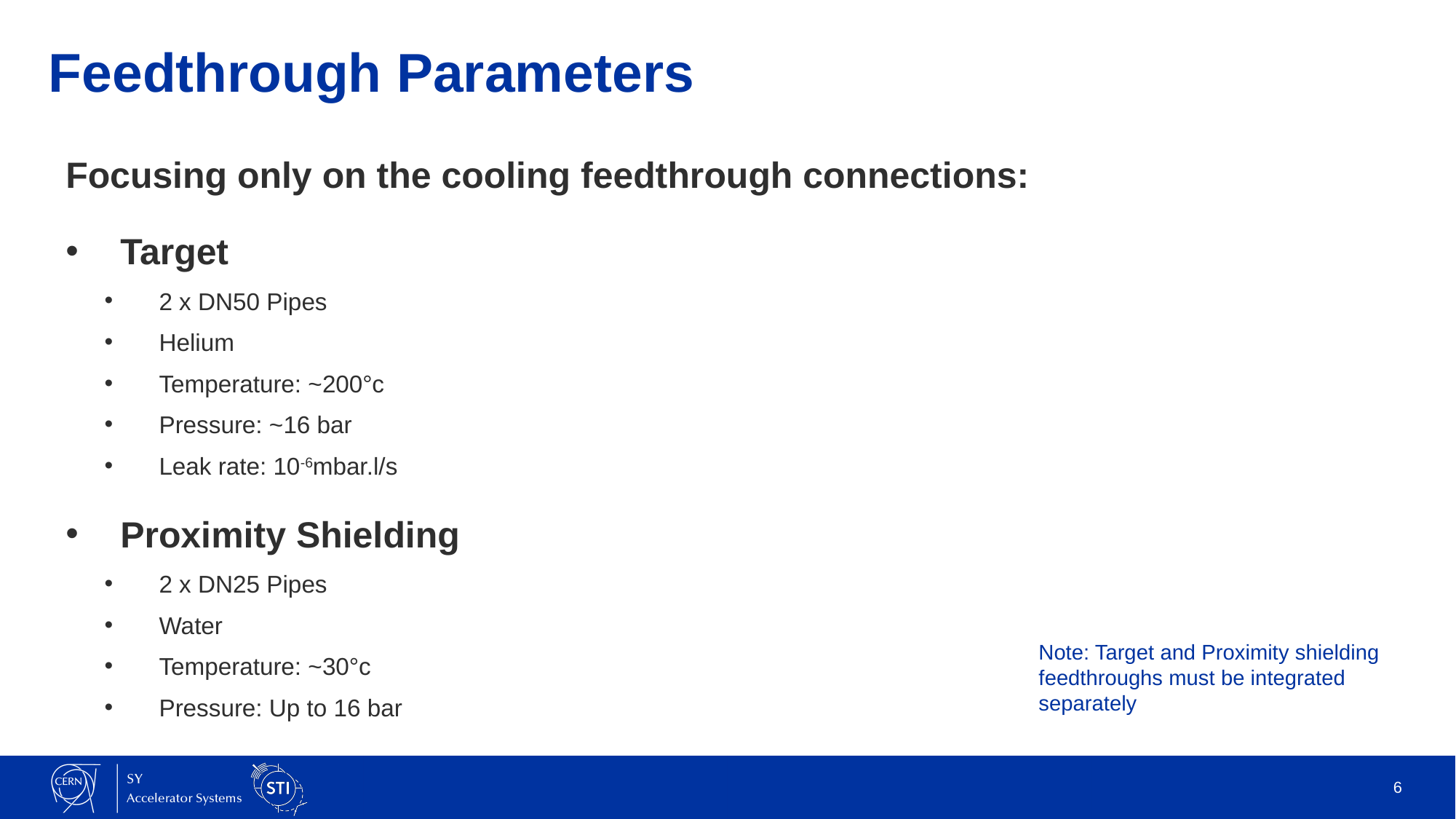

# Feedthrough Parameters
Focusing only on the cooling feedthrough connections:
Target
2 x DN50 Pipes
Helium
Temperature: ~200°c
Pressure: ~16 bar
Leak rate: 10-6mbar.l/s
Proximity Shielding
2 x DN25 Pipes
Water
Temperature: ~30°c
Pressure: Up to 16 bar
Note: Target and Proximity shielding feedthroughs must be integrated separately
6